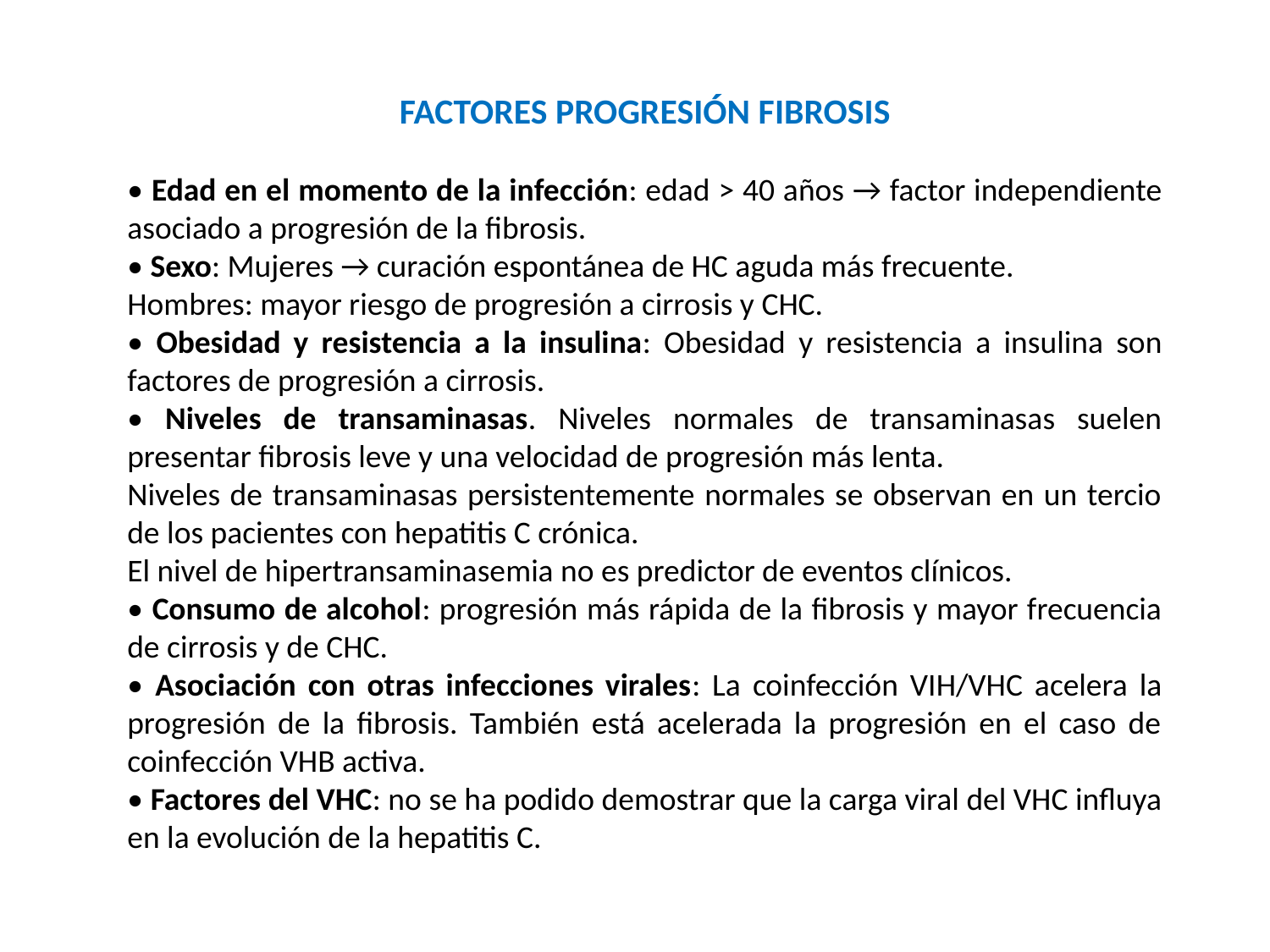

FACTORES PROGRESIÓN FIBROSIS

• Edad en el momento de la infección: edad > 40 años → factor independiente asociado a progresión de la fibrosis.
• Sexo: Mujeres → curación espontánea de HC aguda más frecuente.
Hombres: mayor riesgo de progresión a cirrosis y CHC.
• Obesidad y resistencia a la insulina: Obesidad y resistencia a insulina son factores de progresión a cirrosis.
• Niveles de transaminasas. Niveles normales de transaminasas suelen presentar fibrosis leve y una velocidad de progresión más lenta.
Niveles de transaminasas persistentemente normales se observan en un tercio de los pacientes con hepatitis C crónica.
El nivel de hipertransaminasemia no es predictor de eventos clínicos.
• Consumo de alcohol: progresión más rápida de la fibrosis y mayor frecuencia de cirrosis y de CHC.
• Asociación con otras infecciones virales: La coinfección VIH/VHC acelera la progresión de la fibrosis. También está acelerada la progresión en el caso de coinfección VHB activa.
• Factores del VHC: no se ha podido demostrar que la carga viral del VHC influya en la evolución de la hepatitis C.